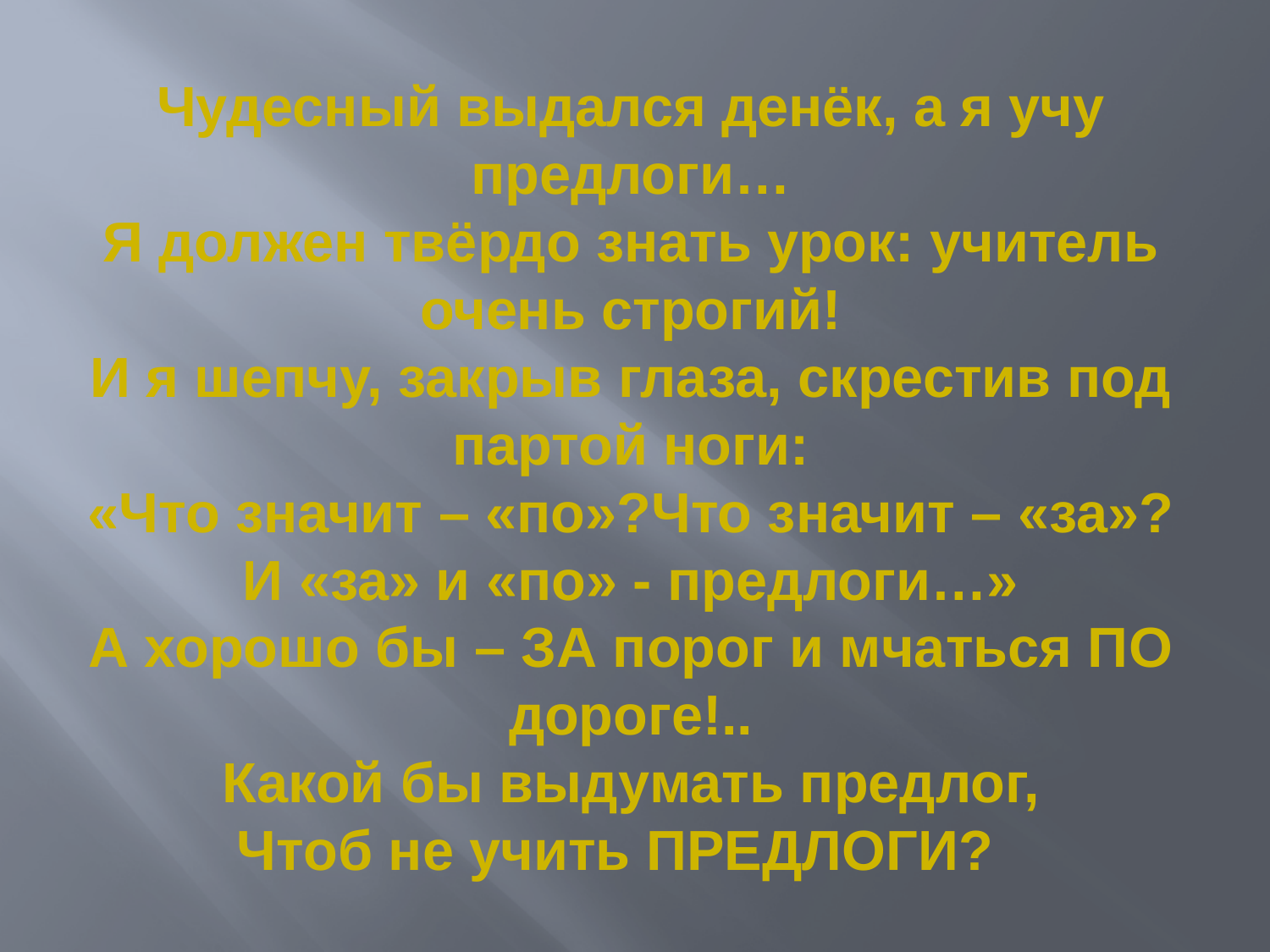

# Чудесный выдался денёк, а я учу предлоги… Я должен твёрдо знать урок: учитель очень строгий! И я шепчу, закрыв глаза, скрестив под партой ноги: «Что значит – «по»?Что значит – «за»? И «за» и «по» - предлоги…» А хорошо бы – ЗА порог и мчаться ПО дороге!.. Какой бы выдумать предлог, Чтоб не учить ПРЕДЛОГИ?